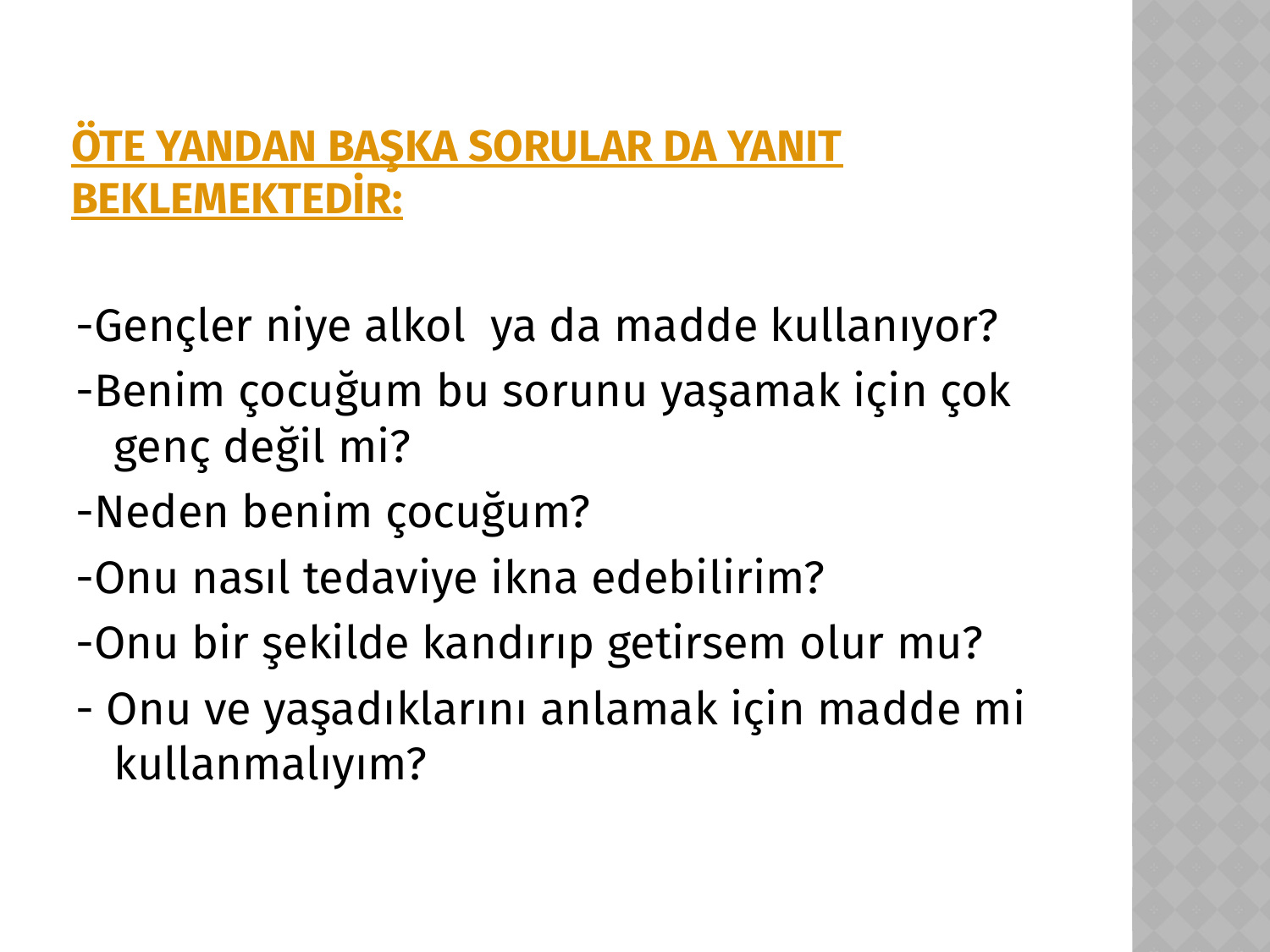

# Öte yandan başka sorular da yanıt beklemektedir:

-Gençler niye alkol  ya da madde kullanıyor?
-Benim çocuğum bu sorunu yaşamak için çok genç değil mi?
-Neden benim çocuğum?
-Onu nasıl tedaviye ikna edebilirim?
-Onu bir şekilde kandırıp getirsem olur mu?
- Onu ve yaşadıklarını anlamak için madde mi kullanmalıyım?